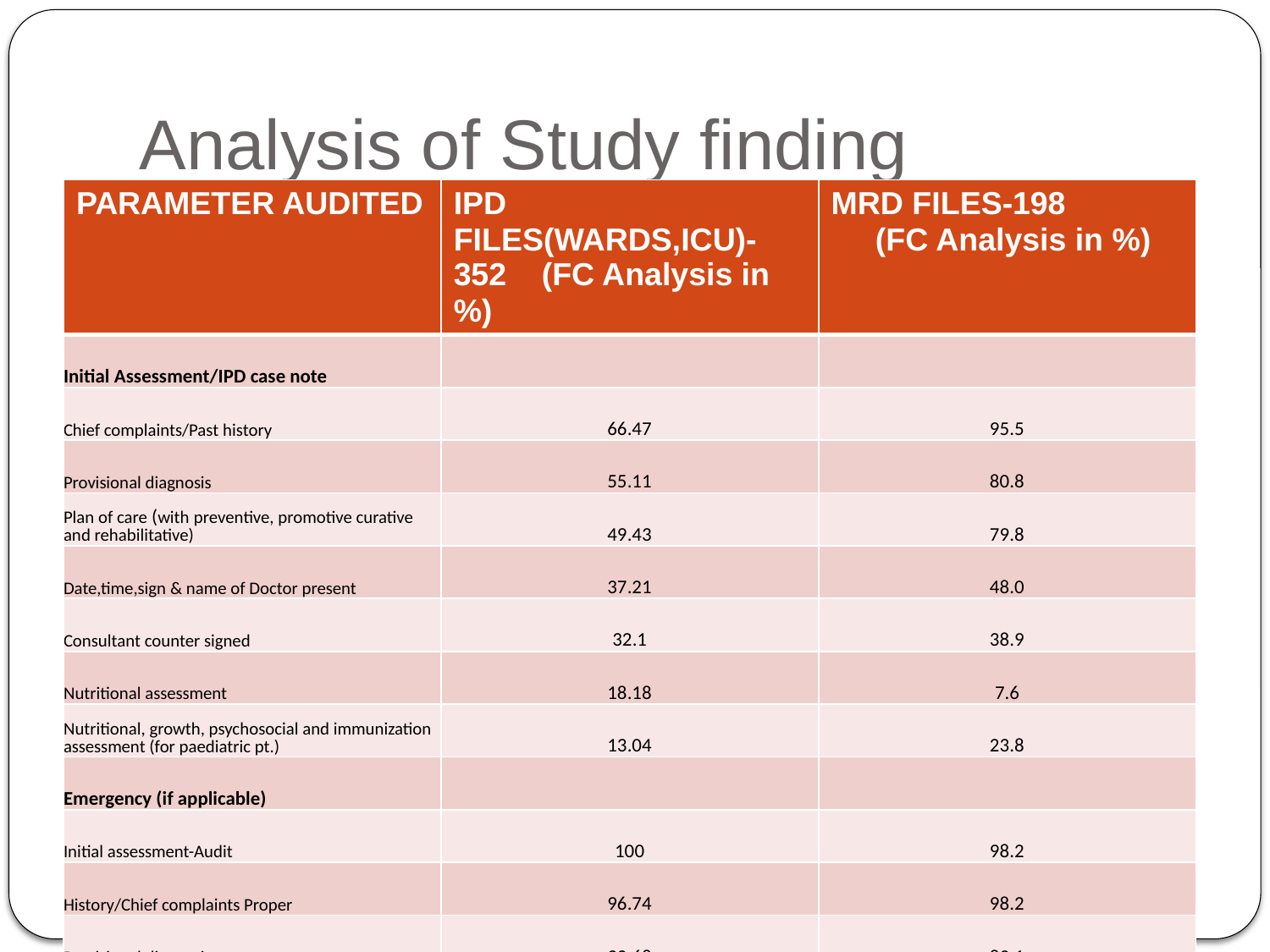

# Analysis of Study finding
| PARAMETER AUDITED | IPD FILES(WARDS,ICU)-352 (FC Analysis in %) | MRD FILES-198 (FC Analysis in %) |
| --- | --- | --- |
| Initial Assessment/IPD case note |  |  |
| Chief complaints/Past history | 66.47 | 95.5 |
| Provisional diagnosis | 55.11 | 80.8 |
| Plan of care (with preventive, promotive curative and rehabilitative) | 49.43 | 79.8 |
| Date,time,sign & name of Doctor present | 37.21 | 48.0 |
| Consultant counter signed | 32.1 | 38.9 |
| Nutritional assessment | 18.18 | 7.6 |
| Nutritional, growth, psychosocial and immunization assessment (for paediatric pt.) | 13.04 | 23.8 |
| Emergency (if applicable) |  |  |
| Initial assessment-Audit | 100 | 98.2 |
| History/Chief complaints Proper | 96.74 | 98.2 |
| Provisional diagnosis | 92.68 | 89.1 |
| Plan of care | 65.85 | 81.8 |